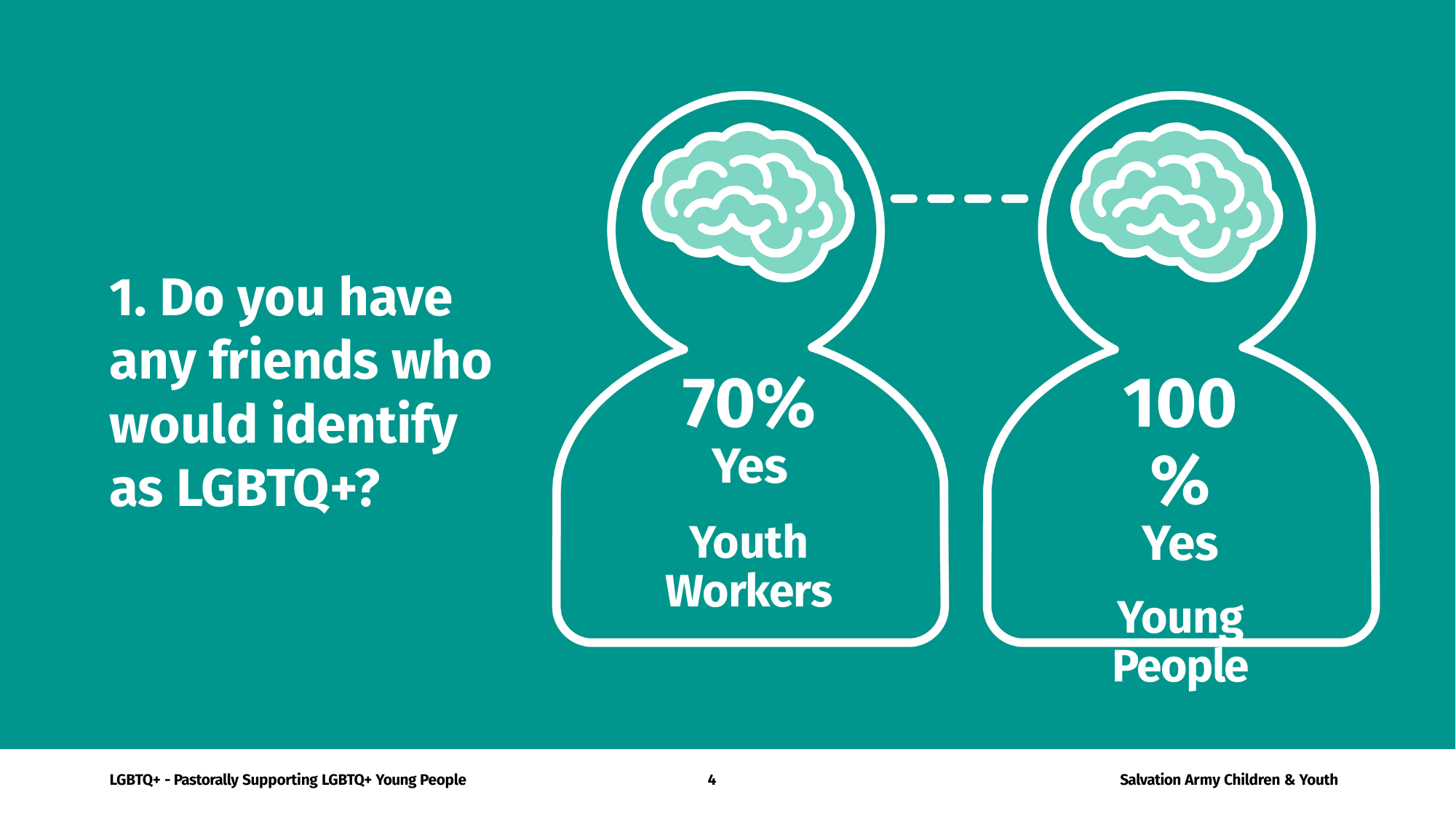

# 1. Do you have any friends who would identify as LGBTQ+?
70%
Yes
Youth Workers
100%
Yes
Young People
LGBTQ+ - Pastorally Supporting LGBTQ+ Young People
4
Salvation Army Children & Youth